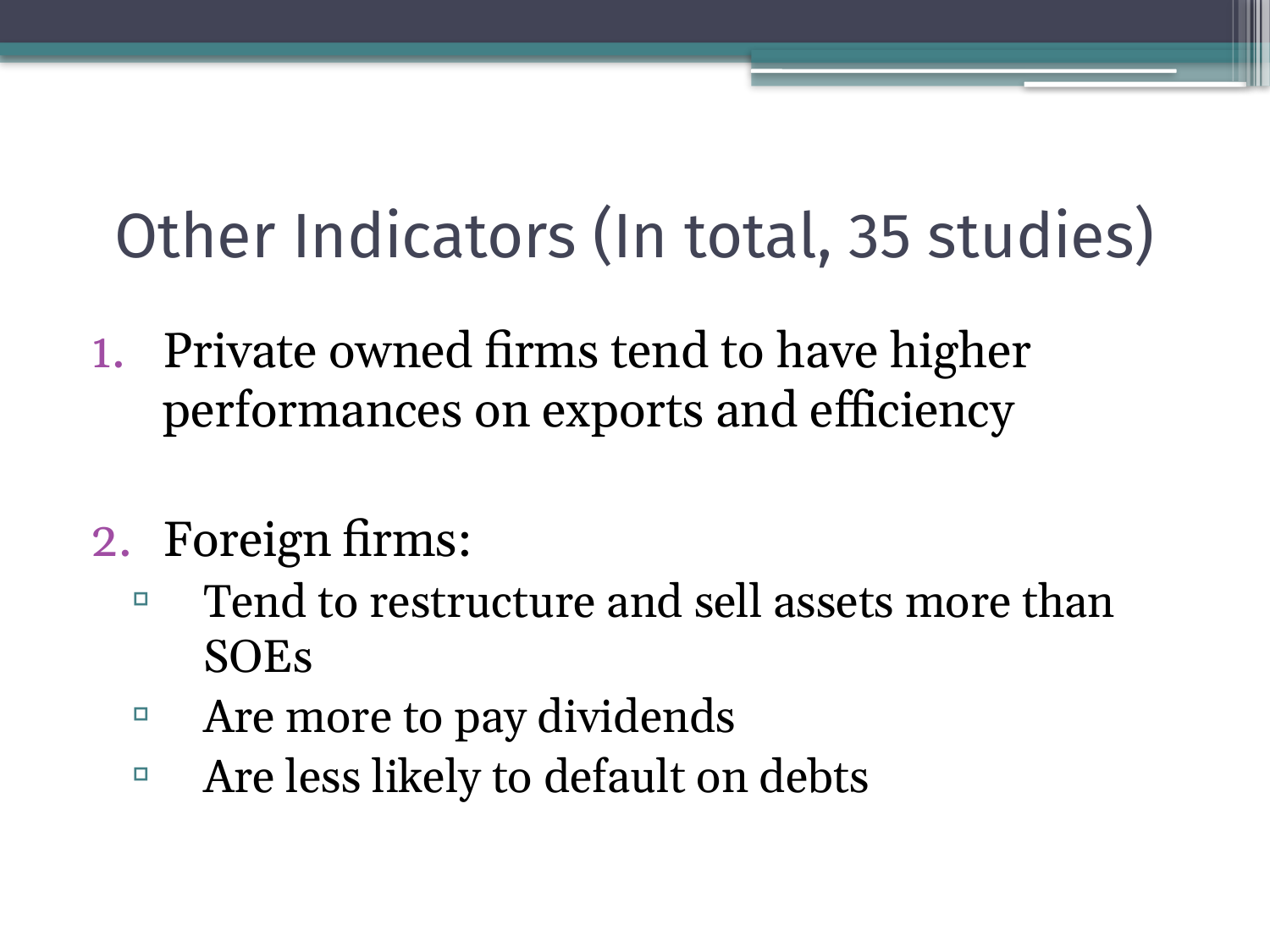

# Other Indicators (In total, 35 studies)
Private owned firms tend to have higher performances on exports and efficiency

Foreign firms:
Tend to restructure and sell assets more than SOEs
Are more to pay dividends
Are less likely to default on debts